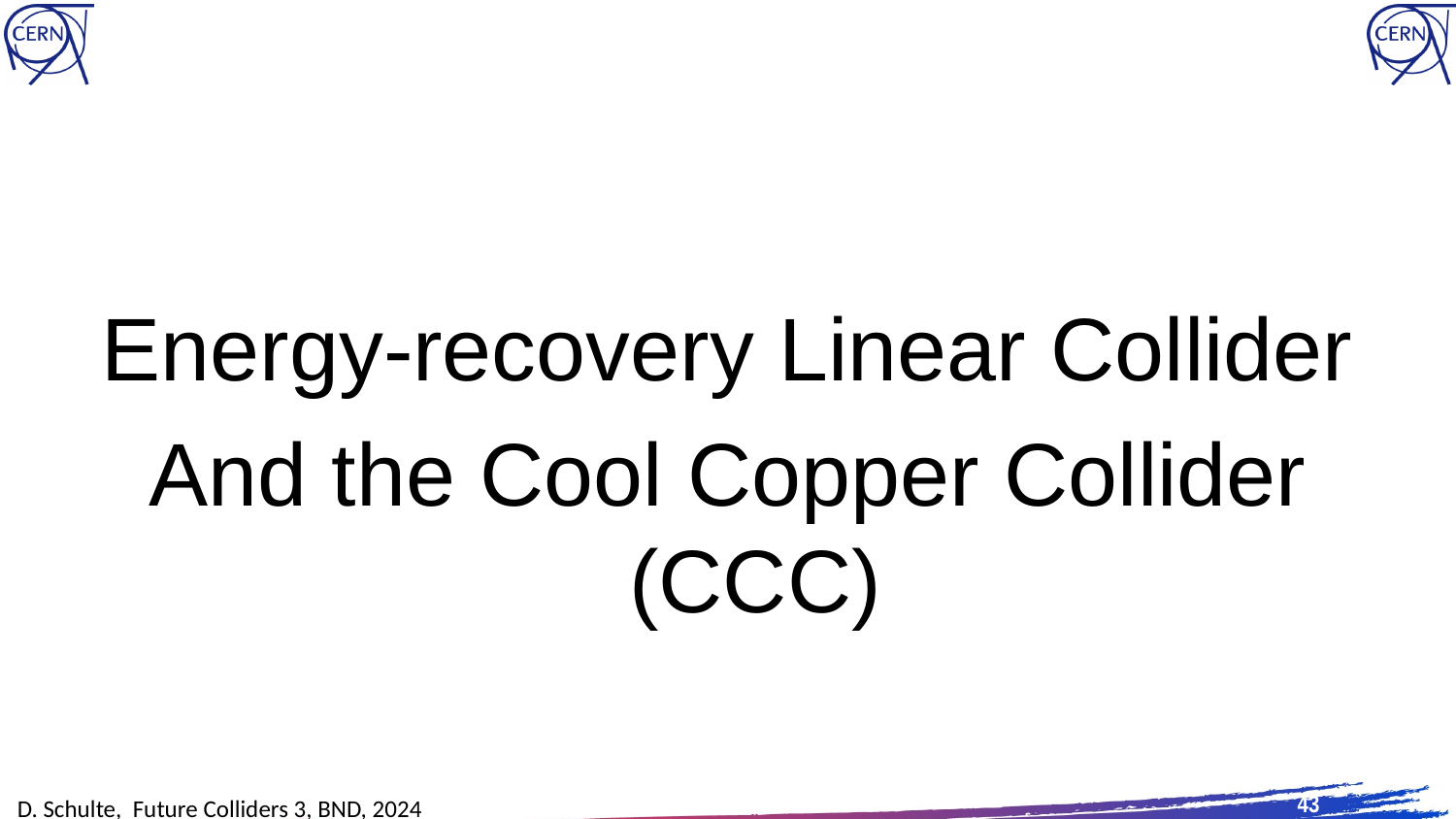

#
Energy-recovery Linear Collider
And the Cool Copper Collider (CCC)
D. Schulte,  Future Colliders 3, BND, 2024
43